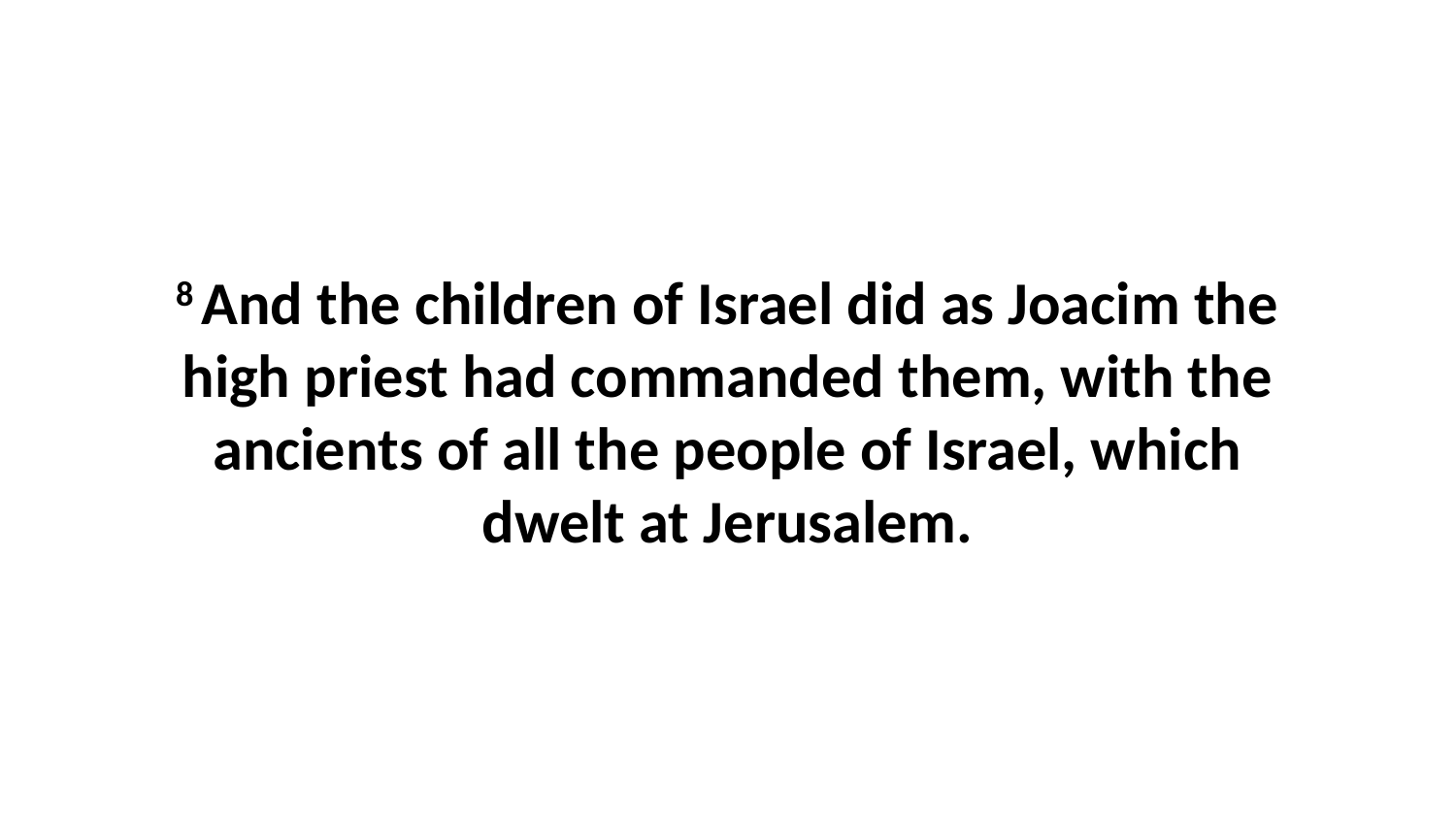

8 And the children of Israel did as Joacim the high priest had commanded them, with the ancients of all the people of Israel, which dwelt at Jerusalem.